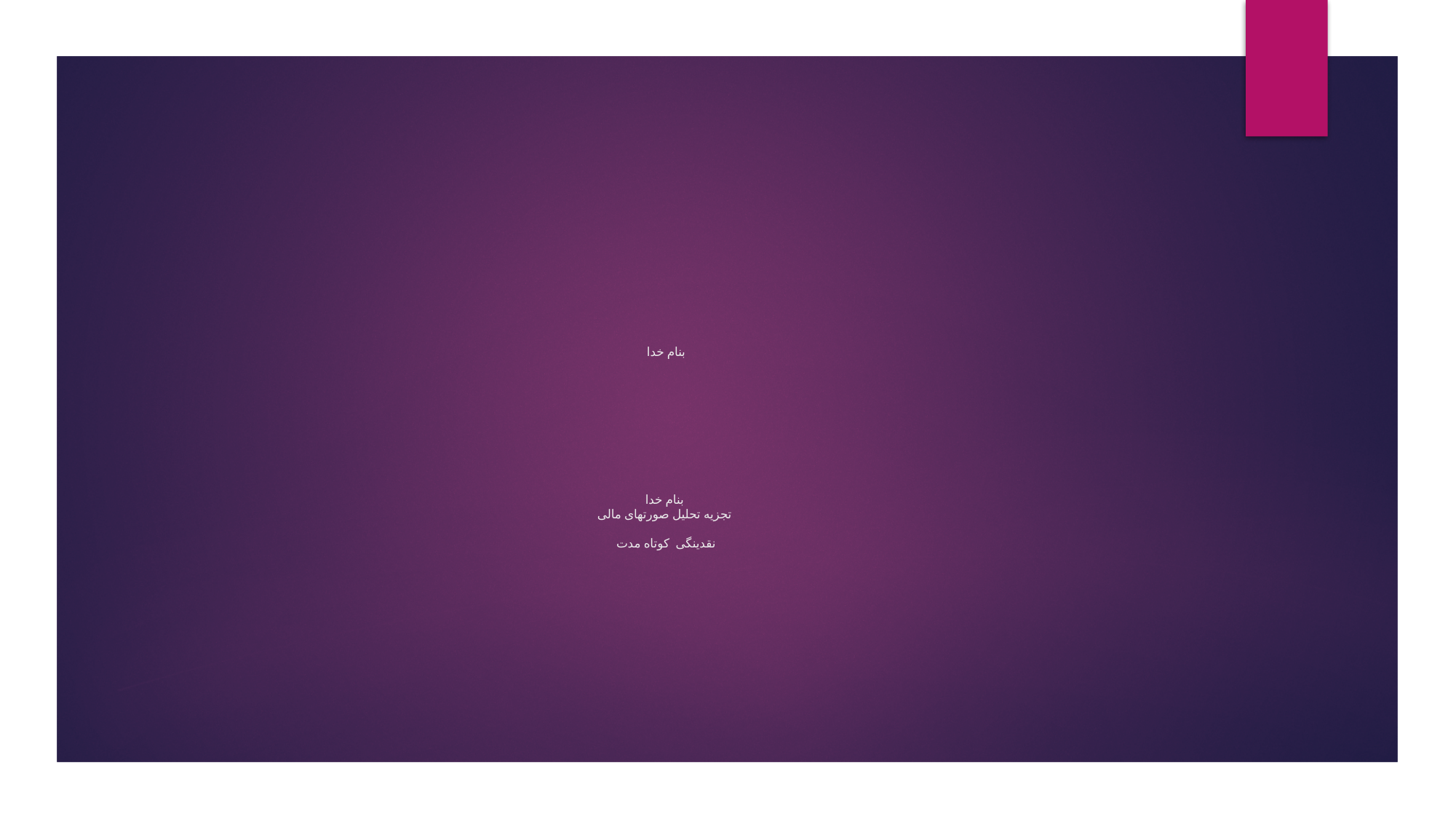

# بنام خدا بنام خدا تجزیه تحلیل صورتهای مالی نقدینگی  کوتاه مدت